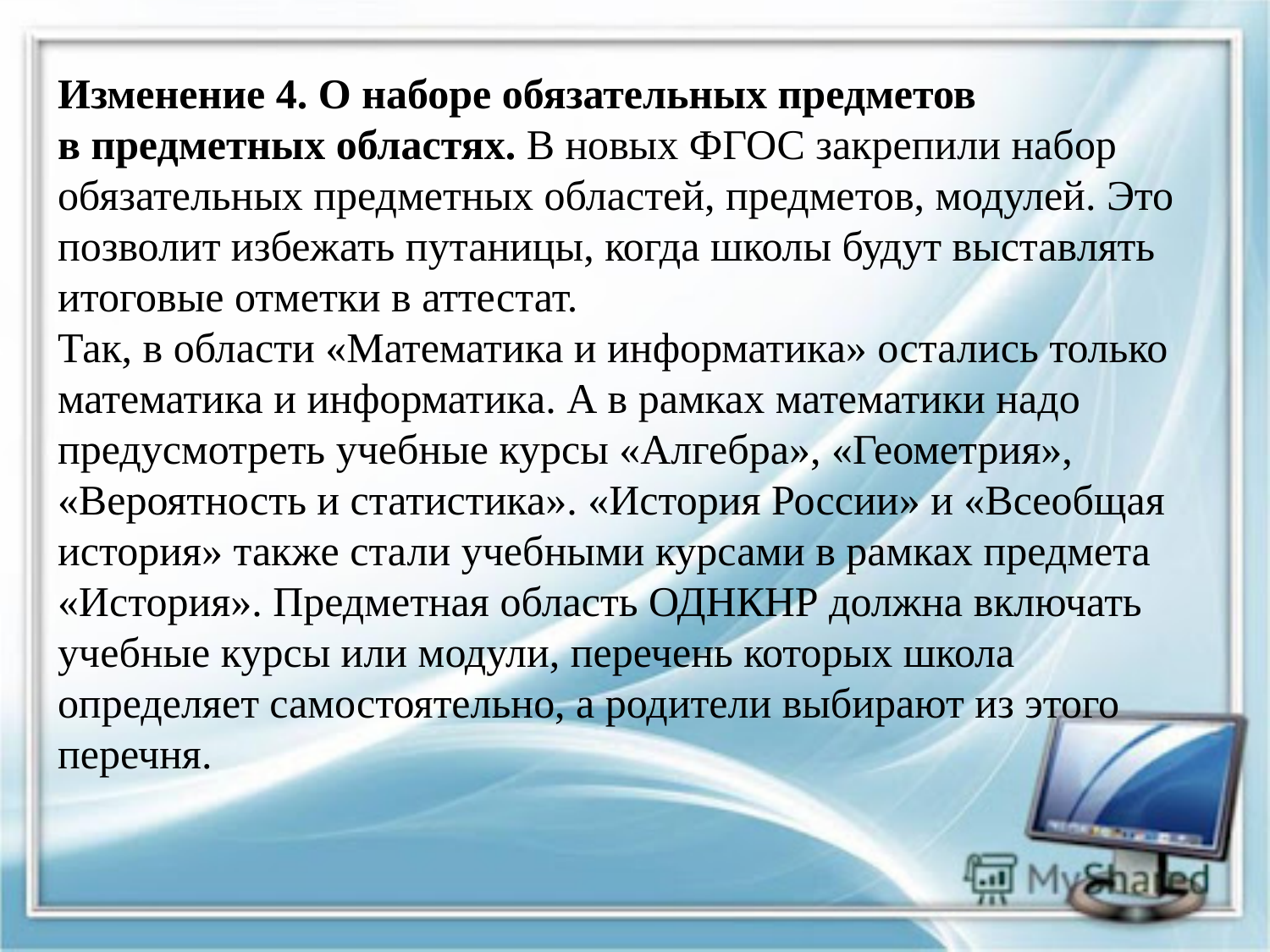

Изменение 4. О наборе обязательных предметов в предметных областях. В новых ФГОС закрепили набор обязательных предметных областей, предметов, модулей. Это позволит избежать путаницы, когда школы будут выставлять итоговые отметки в аттестат.
Так, в области «Математика и информатика» остались только математика и информатика. А в рамках математики надо предусмотреть учебные курсы «Алгебра», «Геометрия», «Вероятность и статистика». «История России» и «Всеобщая история» также стали учебными курсами в рамках предмета «История». Предметная область ОДНКНР должна включать учебные курсы или модули, перечень которых школа определяет самостоятельно, а родители выбирают из этого перечня.